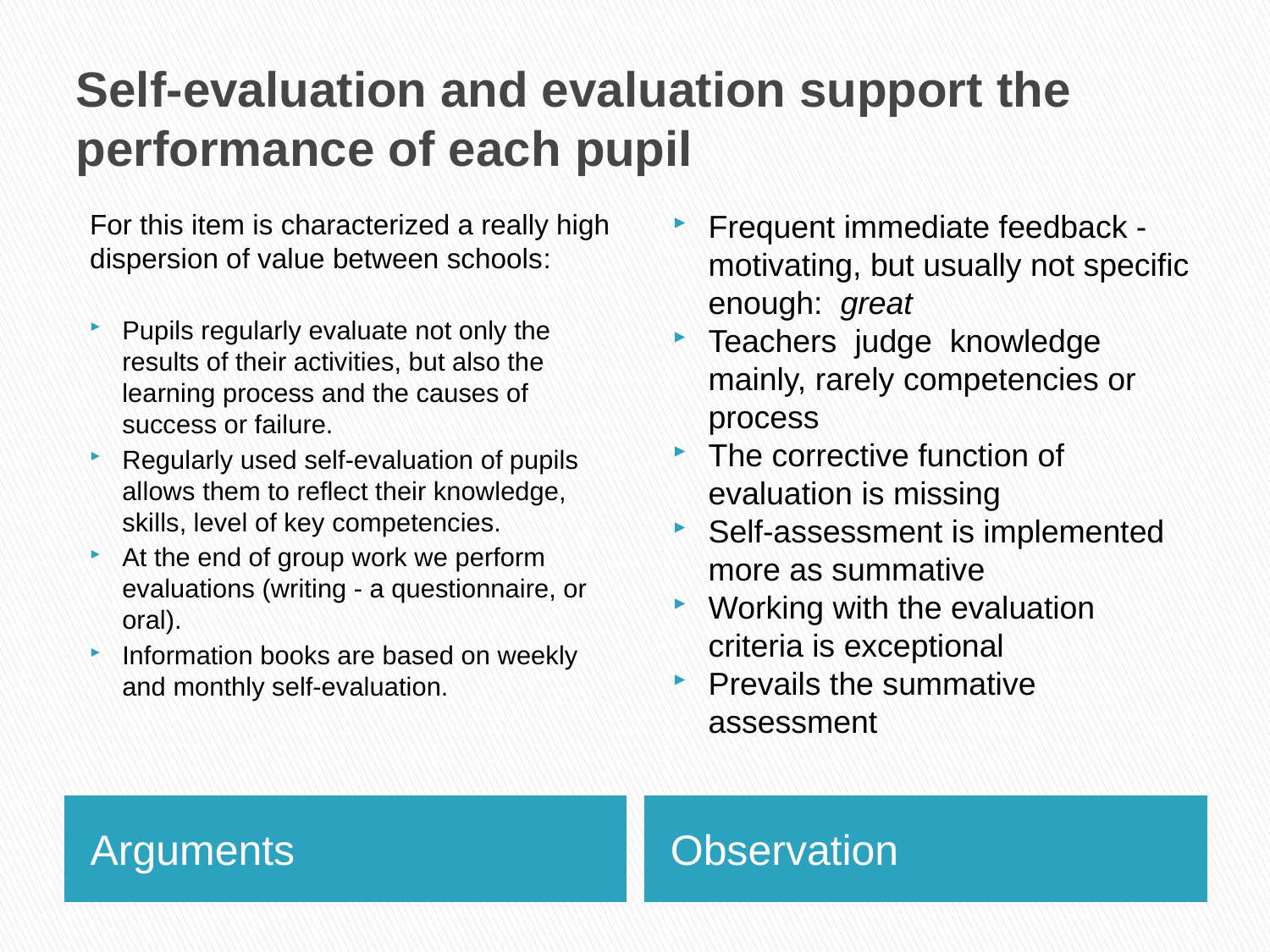

# Self-evaluation and evaluation support the performance of each pupil
For this item is characterized a really high dispersion of value between schools:

Pupils regularly evaluate not only the results of their activities, but also the learning process and the causes of success or failure.
Regularly used self-evaluation of pupils allows them to reflect their knowledge, skills, level of key competencies.
At the end of group work we perform evaluations (writing - a questionnaire, or oral).
Information books are based on weekly and monthly self-evaluation.

Frequent immediate feedback - motivating, but usually not specific enough:  great
Teachers  judge  knowledge mainly, rarely competencies or process
The corrective function of evaluation is missing
Self-assessment is implemented more as summative
Working with the evaluation criteria is exceptional
Prevails the summative assessment
Arguments
Observation